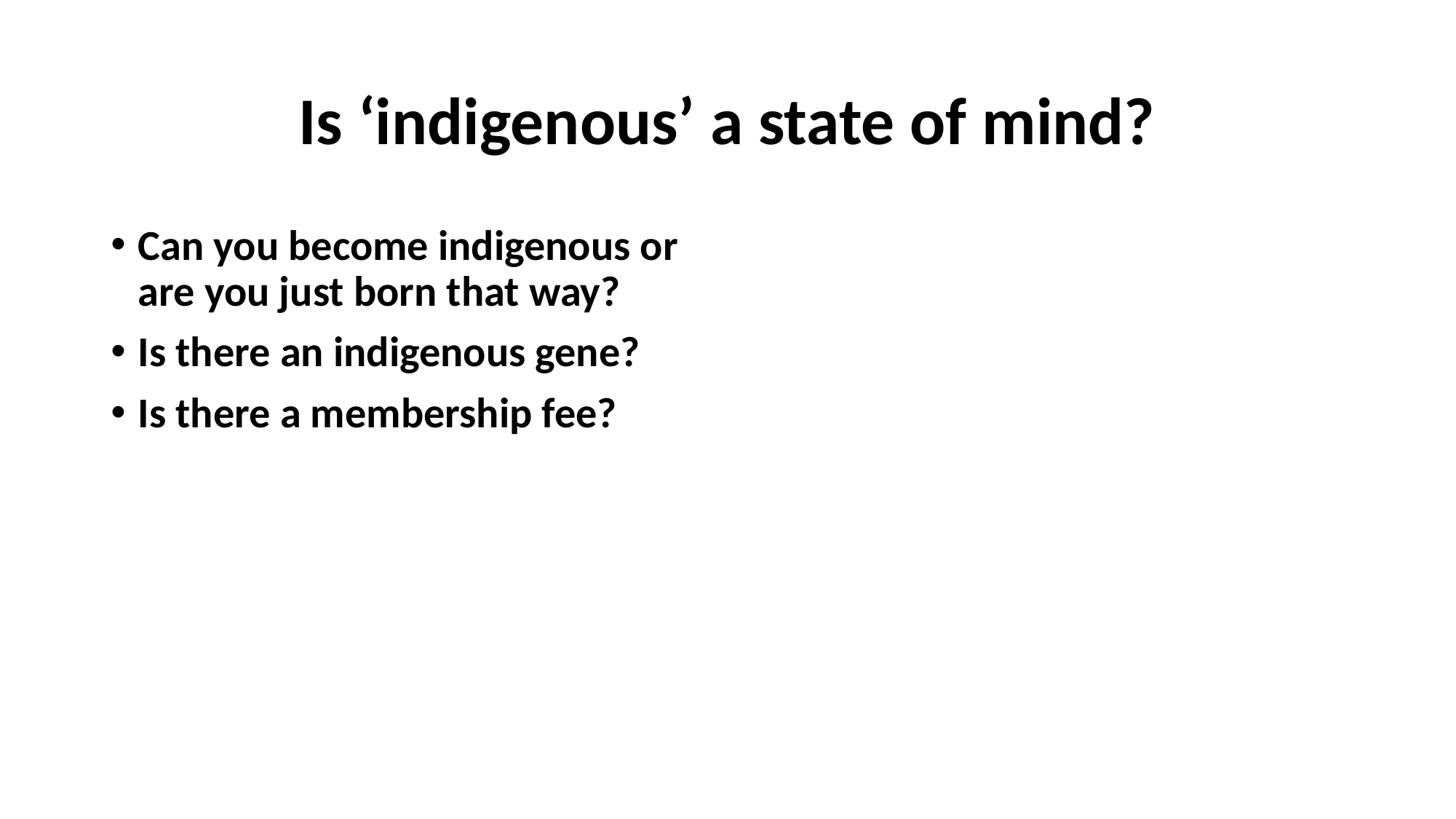

# Is ‘indigenous’ a state of mind?
Can you become indigenous or are you just born that way?
Is there an indigenous gene?
Is there a membership fee?